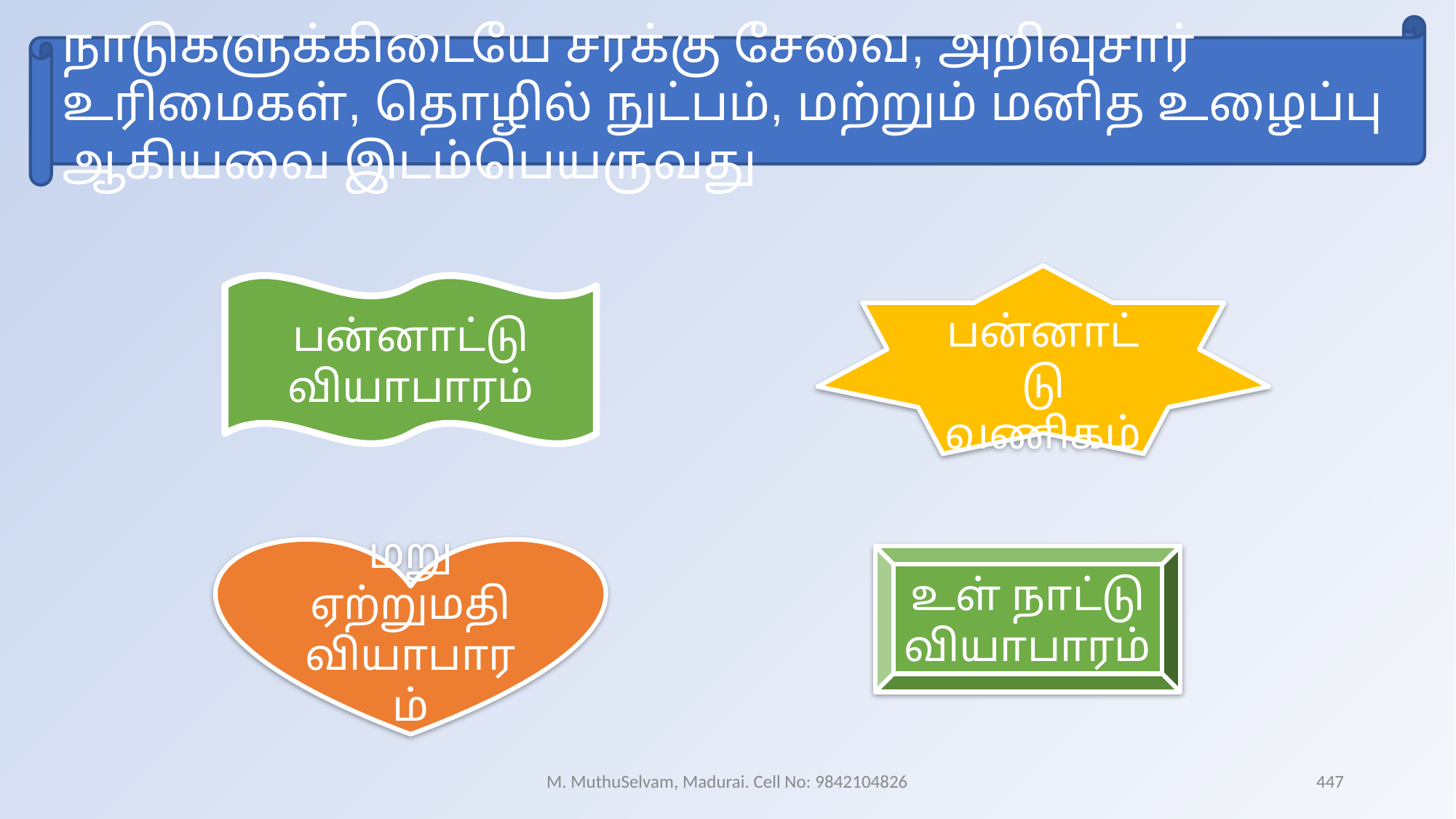

நாடுகளுக்கிடையே சரக்கு சேவை, அறிவுசார் உரிமைகள், தொழில் நுட்பம், மற்றும் மனித உழைப்பு ஆகியவை இடம்பெயருவது

பன்னாட்டு வணிகம்
பன்னாட்டு வியாபாரம்
மறு ஏற்றுமதி வியாபாரம்
உள் நாட்டு வியாபாரம்
M. MuthuSelvam, Madurai. Cell No: 9842104826
447